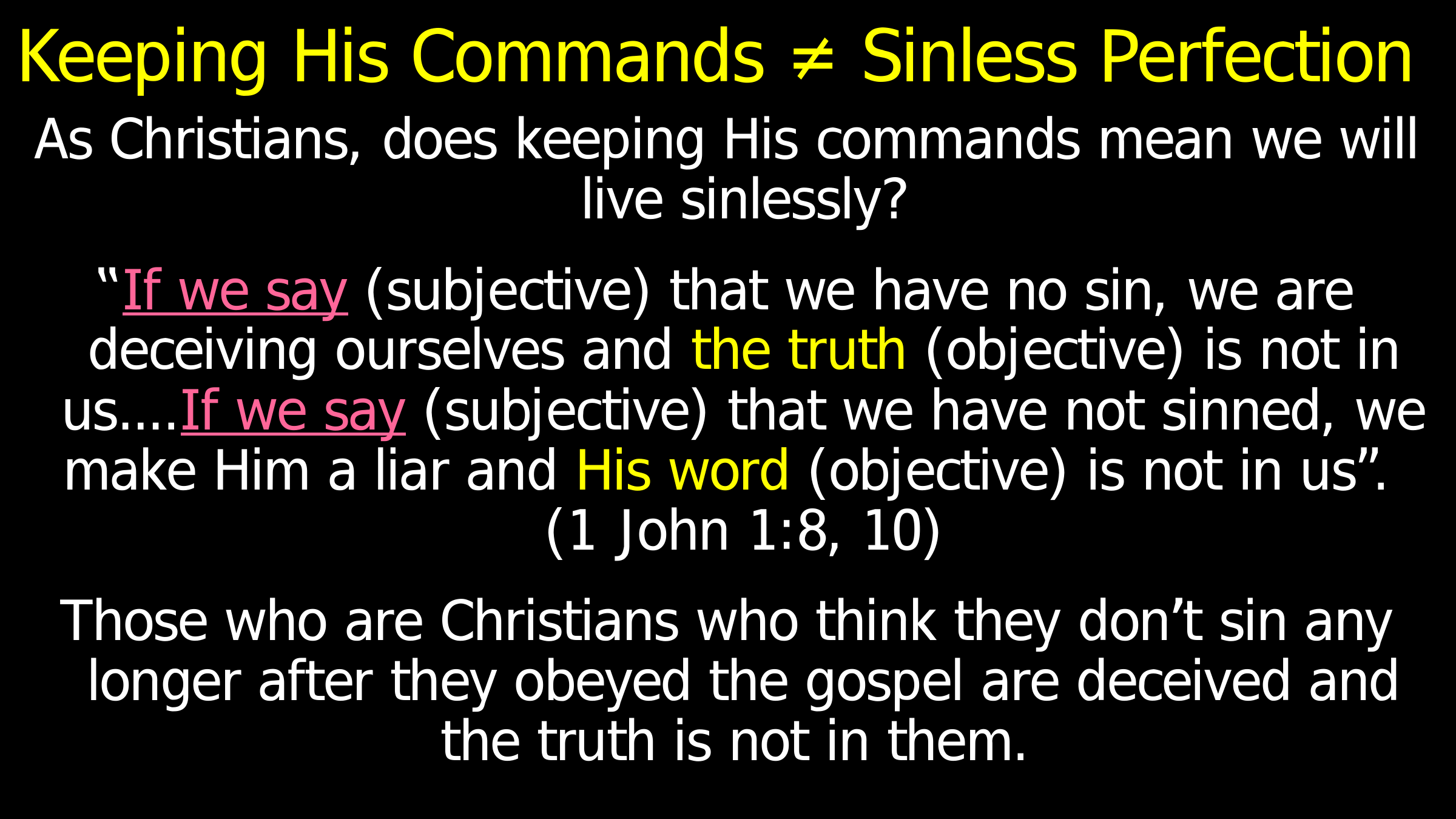

# Keeping His Commands ≠ Sinless Perfection
As Christians, does keeping His commands mean we will live sinlessly?

“If we say (subjective) that we have no sin, we are deceiving ourselves and the truth (objective) is not in us….If we say (subjective) that we have not sinned, we make Him a liar and His word (objective) is not in us”.   (1 John 1:8, 10)

Those who are Christians who think they don’t sin any longer after they obeyed the gospel are deceived and the truth is not in them.